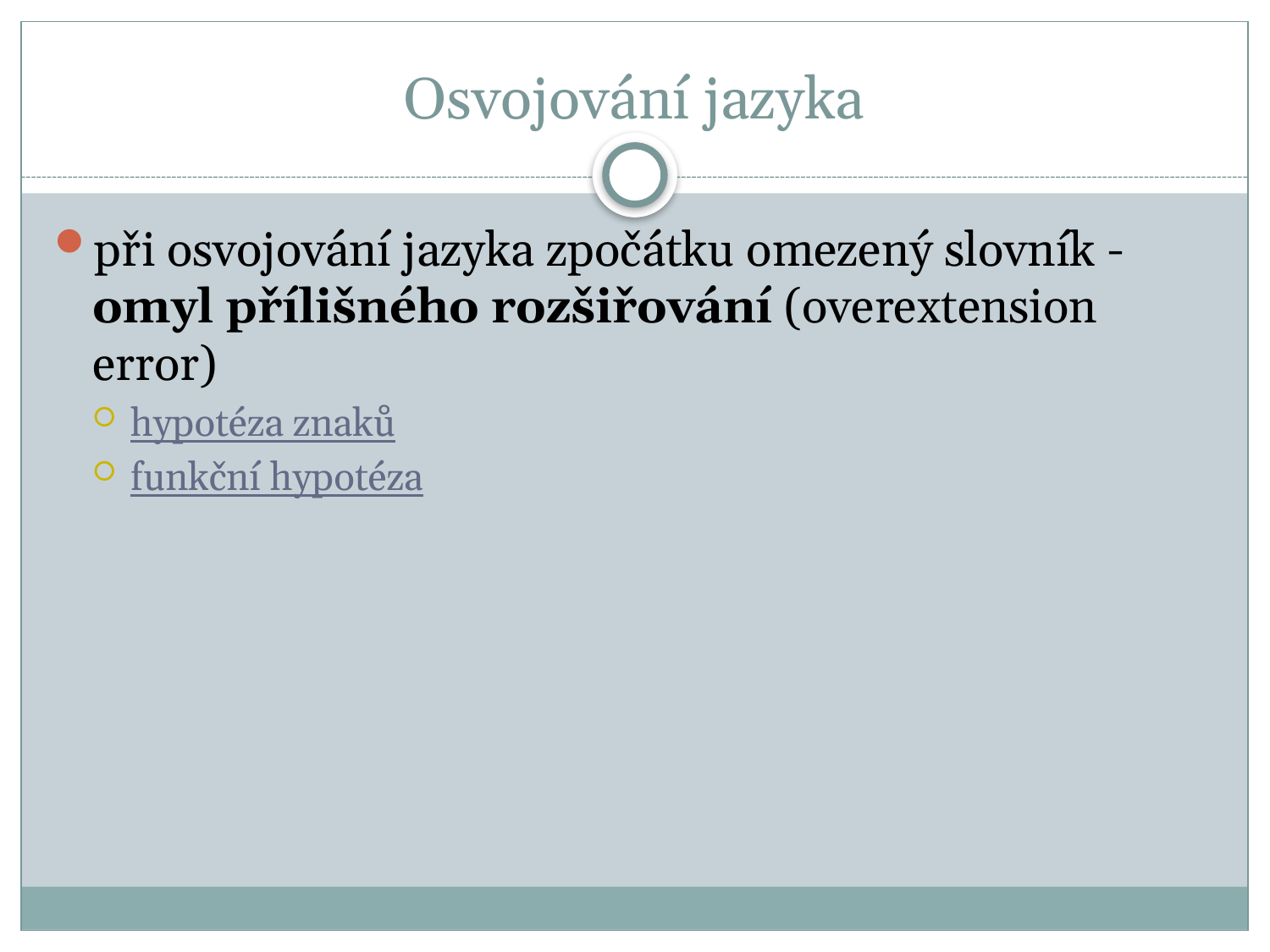

# Osvojování jazyka
při osvojování jazyka zpočátku omezený slovník - omyl přílišného rozšiřování (overextension error)
hypotéza znaků
funkční hypotéza